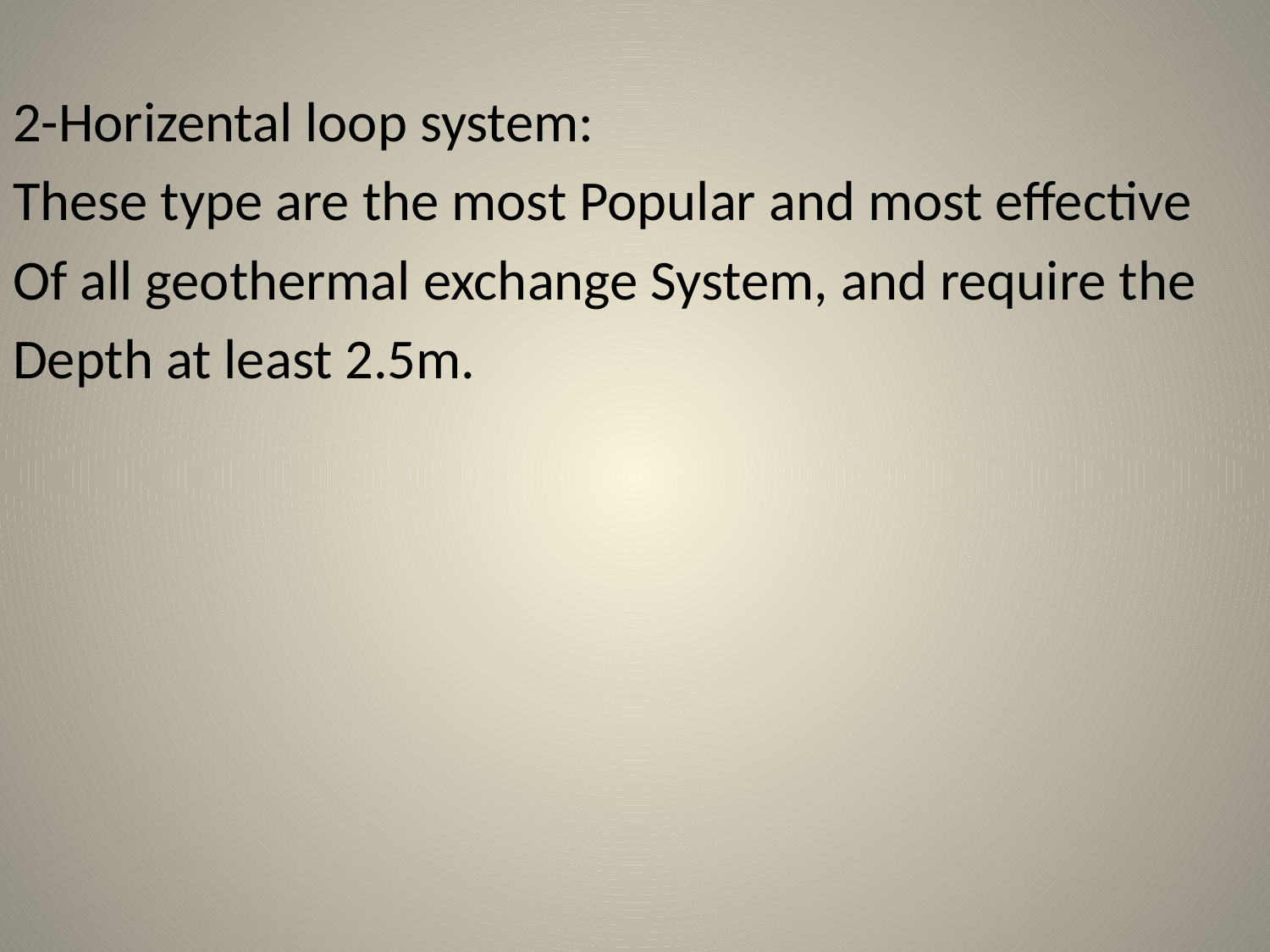

2-Horizental loop system:
These type are the most Popular and most effective
Of all geothermal exchange System, and require the
Depth at least 2.5m.

#